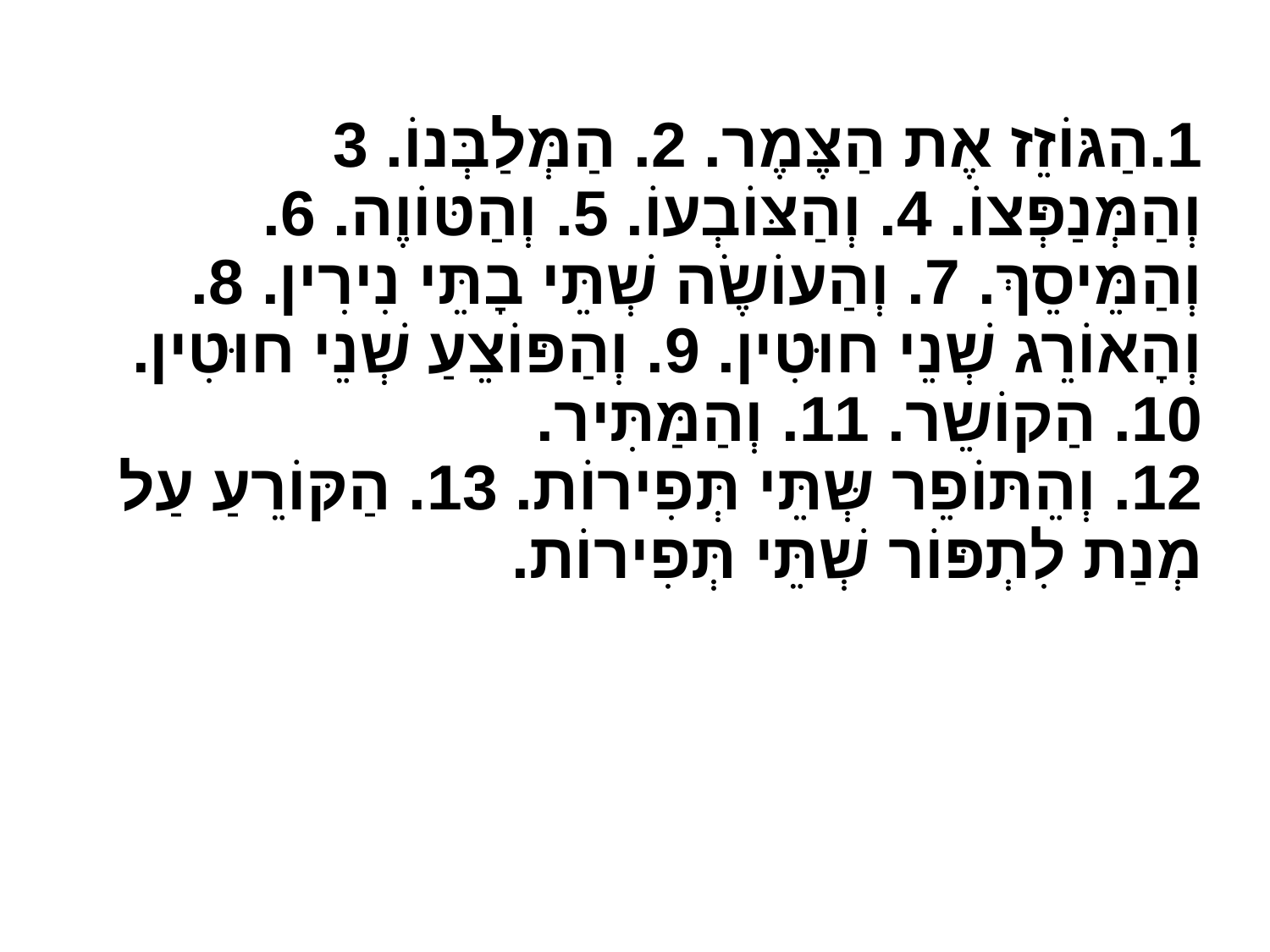

#
1.הַגּוֹזֵז אֶת הַצֶּמֶר. 2. הַמְּלַבְּנוֹ. 3 וְהַמְּנַפְּצוֹ. 4. וְהַצּוֹבְעוֹ. 5. וְהַטּוֹוֶה. 6. וְהַמֵּיסֵךְ. 7. וְהַעוֹשֶׂה שְׁתֵּי בָתֵּי נִירִין. 8. וְהָאוֹרֵג שְׁנֵי חוּטִין. 9. וְהַפּוֹצֵעַ שְׁנֵי חוּטִין. 10. הַקוֹשֵר. 11. וְהַמַּתִּיר.
12. וְהֵתּוֹפֵר שְּתֵּי תְּפִירוֹת. 13. הַקּוֹרֵעַ עַל מְנַת לִתְפּוֹר שְׁתֵּי תְּפִירוֹת.